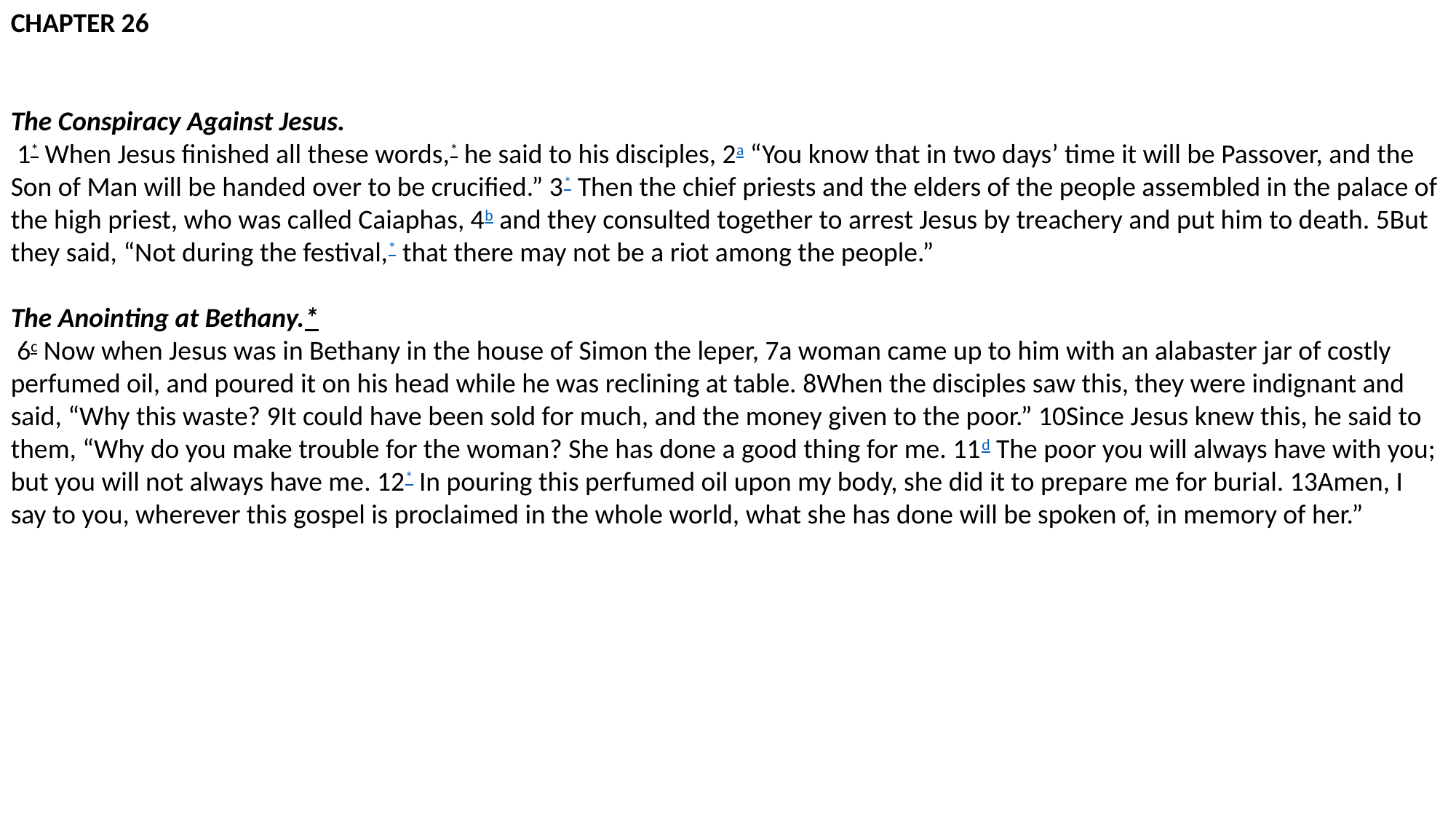

chapter 26

The Conspiracy Against Jesus.
 1* When Jesus finished all these words,* he said to his disciples, 2a “You know that in two days’ time it will be Passover, and the Son of Man will be handed over to be crucified.” 3* Then the chief priests and the elders of the people assembled in the palace of the high priest, who was called Caiaphas, 4b and they consulted together to arrest Jesus by treachery and put him to death. 5But they said, “Not during the festival,* that there may not be a riot among the people.”

The Anointing at Bethany.*
 6c Now when Jesus was in Bethany in the house of Simon the leper, 7a woman came up to him with an alabaster jar of costly perfumed oil, and poured it on his head while he was reclining at table. 8When the disciples saw this, they were indignant and said, “Why this waste? 9It could have been sold for much, and the money given to the poor.” 10Since Jesus knew this, he said to them, “Why do you make trouble for the woman? She has done a good thing for me. 11d The poor you will always have with you; but you will not always have me. 12* In pouring this perfumed oil upon my body, she did it to prepare me for burial. 13Amen, I say to you, wherever this gospel is proclaimed in the whole world, what she has done will be spoken of, in memory of her.”